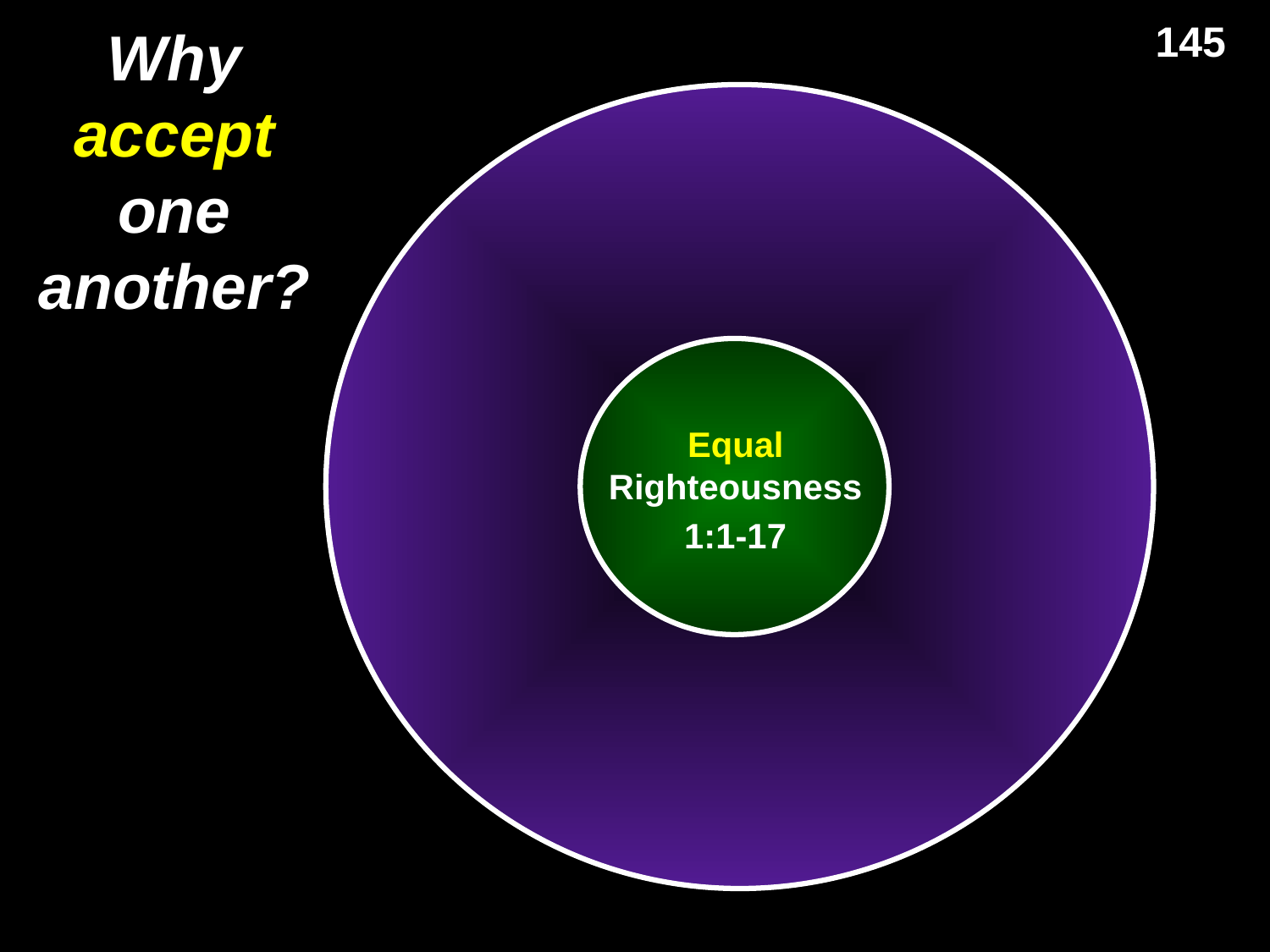

145
# Why accept one another?

Equal Righteousness
1:1-17